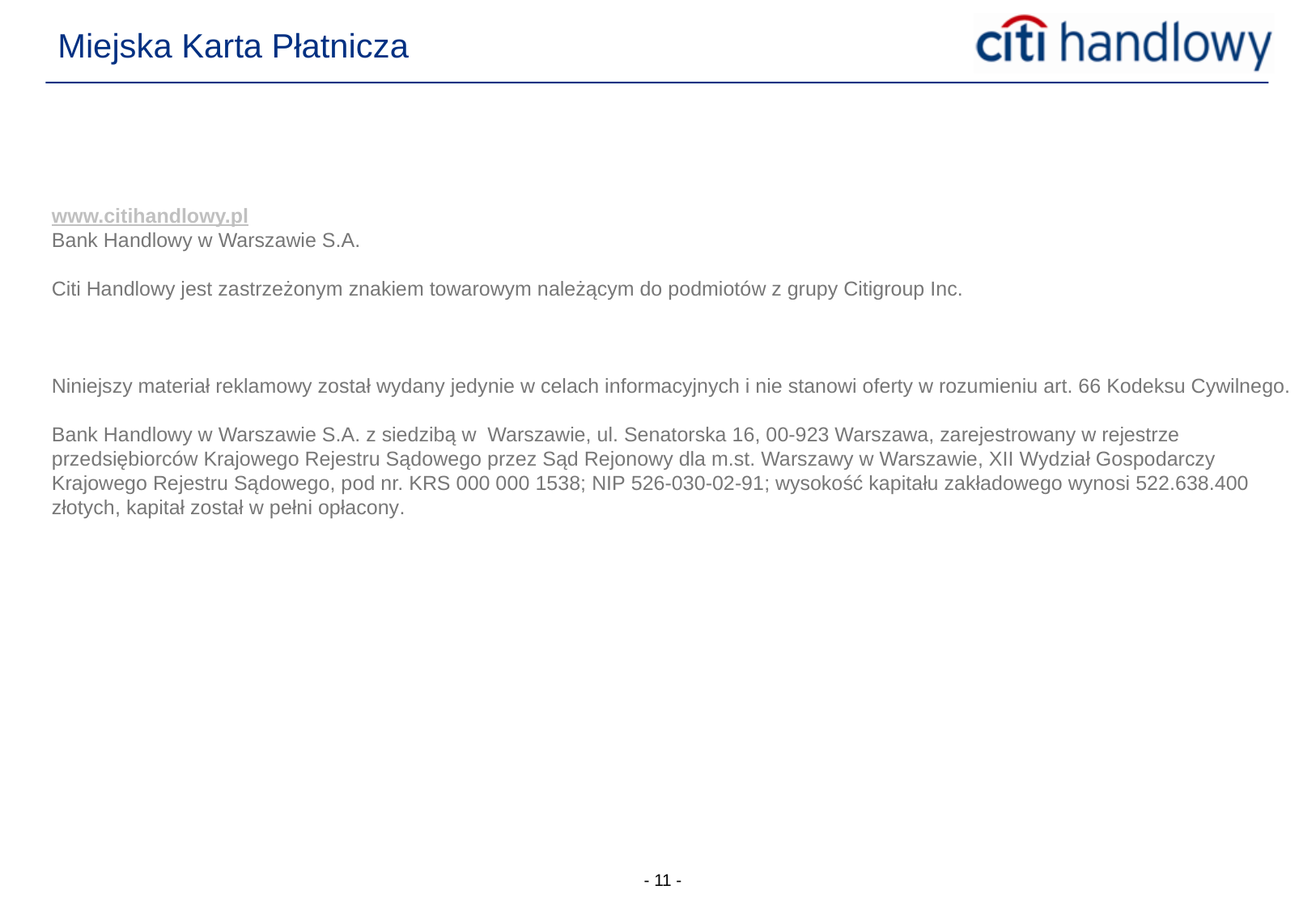

Miejska Karta Płatnicza
www.citihandlowy.pl
Bank Handlowy w Warszawie S.A.

Citi Handlowy jest zastrzeżonym znakiem towarowym należącym do podmiotów z grupy Citigroup Inc.

Niniejszy materiał reklamowy został wydany jedynie w celach informacyjnych i nie stanowi oferty w rozumieniu art. 66 Kodeksu Cywilnego.

Bank Handlowy w Warszawie S.A. z siedzibą w  Warszawie, ul. Senatorska 16, 00-923 Warszawa, zarejestrowany w rejestrze przedsiębiorców Krajowego Rejestru Sądowego przez Sąd Rejonowy dla m.st. Warszawy w Warszawie, XII Wydział Gospodarczy Krajowego Rejestru Sądowego, pod nr. KRS 000 000 1538; NIP 526-030-02-91; wysokość kapitału zakładowego wynosi 522.638.400 złotych, kapitał został w pełni opłacony.